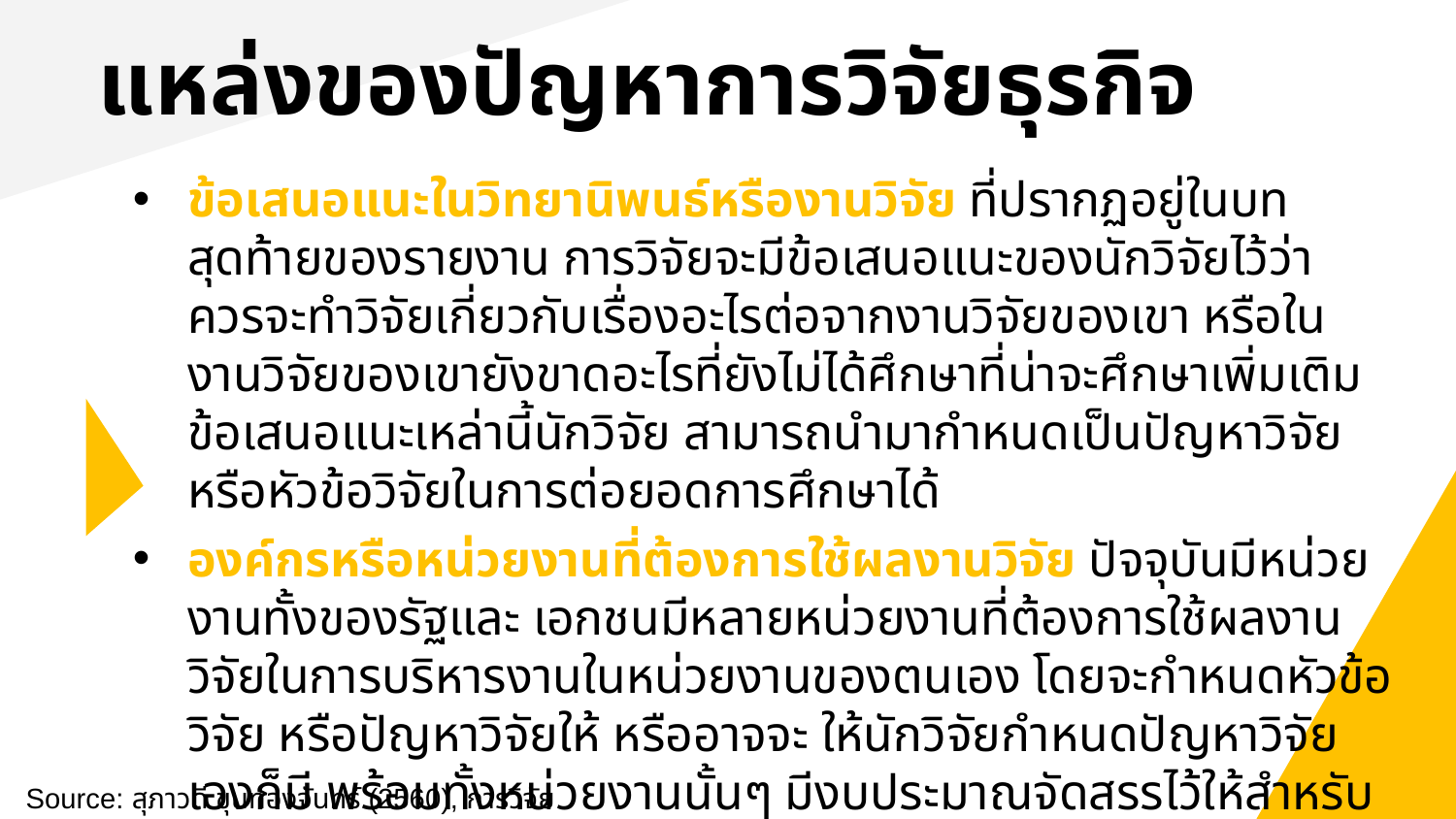

# แหล่งของปัญหาการวิจัยธุรกิจ
ข้อเสนอแนะในวิทยานิพนธ์หรืองานวิจัย ที่ปรากฏอยู่ในบทสุดท้ายของรายงาน การวิจัยจะมีข้อเสนอแนะของนักวิจัยไว้ว่า ควรจะทําวิจัยเกี่ยวกับเรื่องอะไรต่อจากงานวิจัยของเขา หรือในงานวิจัยของเขายังขาดอะไรที่ยังไม่ได้ศึกษาที่น่าจะศึกษาเพิ่มเติม ข้อเสนอแนะเหล่านี้นักวิจัย สามารถนํามากําหนดเป็นปัญหาวิจัย หรือหัวข้อวิจัยในการต่อยอดการศึกษาได้
องค์กรหรือหน่วยงานที่ต้องการใช้ผลงานวิจัย ปัจจุบันมีหน่วยงานทั้งของรัฐและ เอกชนมีหลายหน่วยงานที่ต้องการใช้ผลงานวิจัยในการบริหารงานในหน่วยงานของตนเอง โดยจะกําหนดหัวข้อวิจัย หรือปัญหาวิจัยให้ หรืออาจจะ ให้นักวิจัยกําหนดปัญหาวิจัยเองก็มี พร้อมทั้งหน่วยงานนั้นๆ มีงบประมาณจัดสรรไว้ให้สําหรับการทําวิจัย เช่น สํานักงานคณะกรรมการวิจัยแห่งชาติ (วช.)
Source: สุภาวดี ขุนทองจันทร์ (2560), การวิจัยธุรกิจ